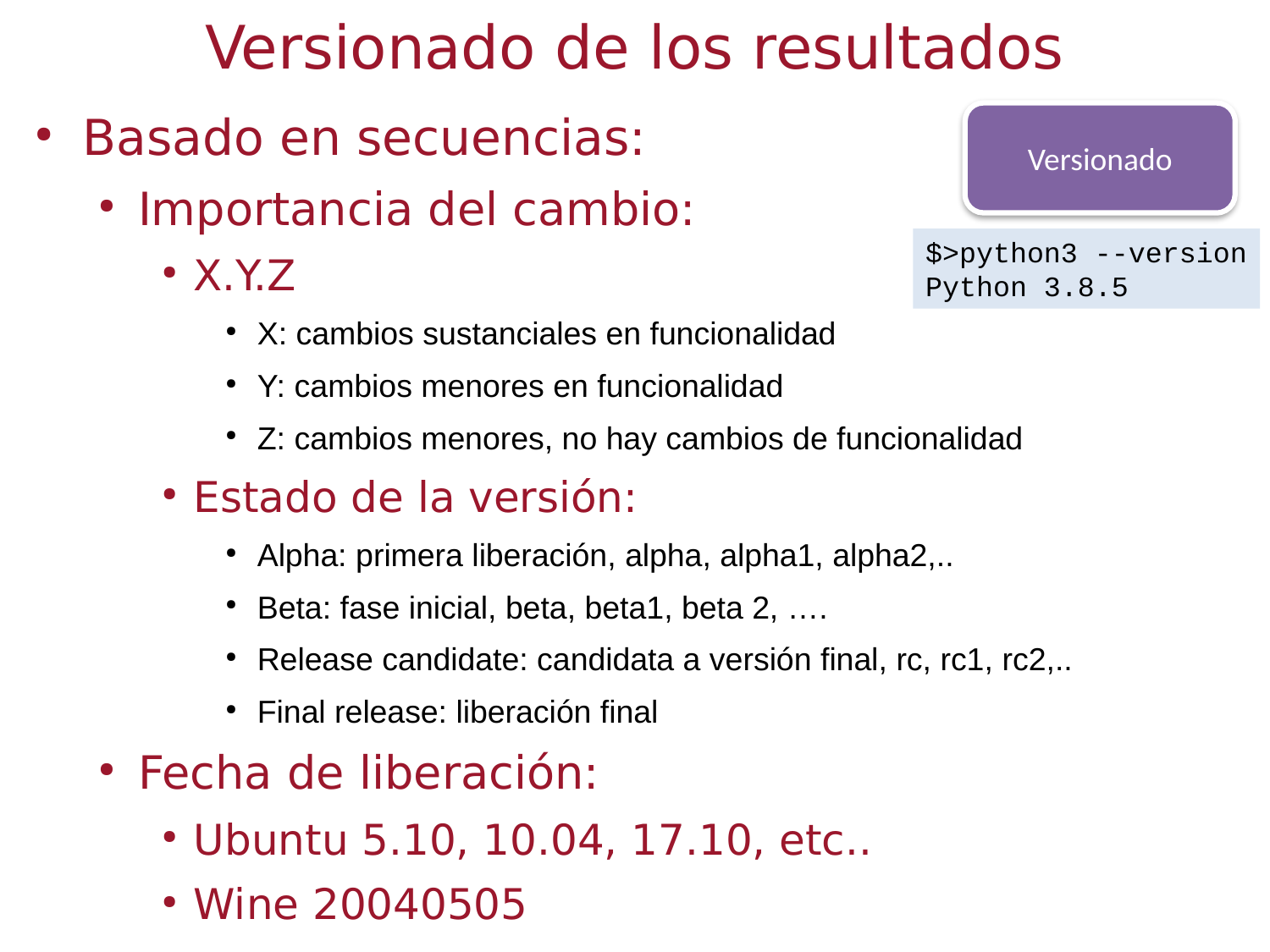

# Versionado de los resultados
Versionado
Basado en secuencias:
Importancia del cambio:
X.Y.Z
X: cambios sustanciales en funcionalidad
Y: cambios menores en funcionalidad
Z: cambios menores, no hay cambios de funcionalidad
Estado de la versión:
Alpha: primera liberación, alpha, alpha1, alpha2,..
Beta: fase inicial, beta, beta1, beta 2, ….
Release candidate: candidata a versión final, rc, rc1, rc2,..
Final release: liberación final
Fecha de liberación:
Ubuntu 5.10, 10.04, 17.10, etc..
Wine 20040505
$>python3 --version
Python 3.8.5